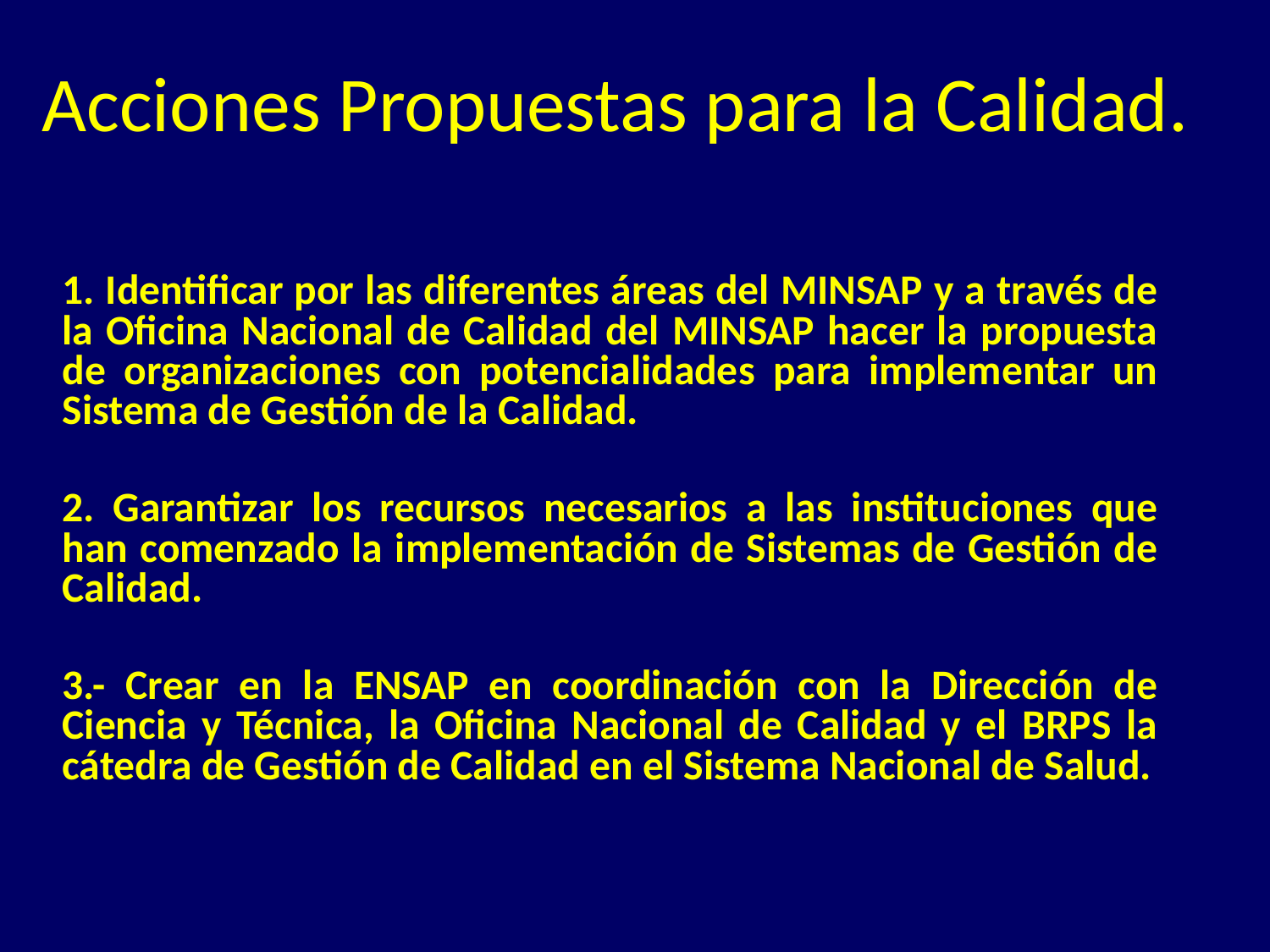

# Acciones Propuestas para la Calidad.

1. Identificar por las diferentes áreas del MINSAP y a través de la Oficina Nacional de Calidad del MINSAP hacer la propuesta de organizaciones con potencialidades para implementar un Sistema de Gestión de la Calidad.

2. Garantizar los recursos necesarios a las instituciones que han comenzado la implementación de Sistemas de Gestión de Calidad.

3.- Crear en la ENSAP en coordinación con la Dirección de Ciencia y Técnica, la Oficina Nacional de Calidad y el BRPS la cátedra de Gestión de Calidad en el Sistema Nacional de Salud.